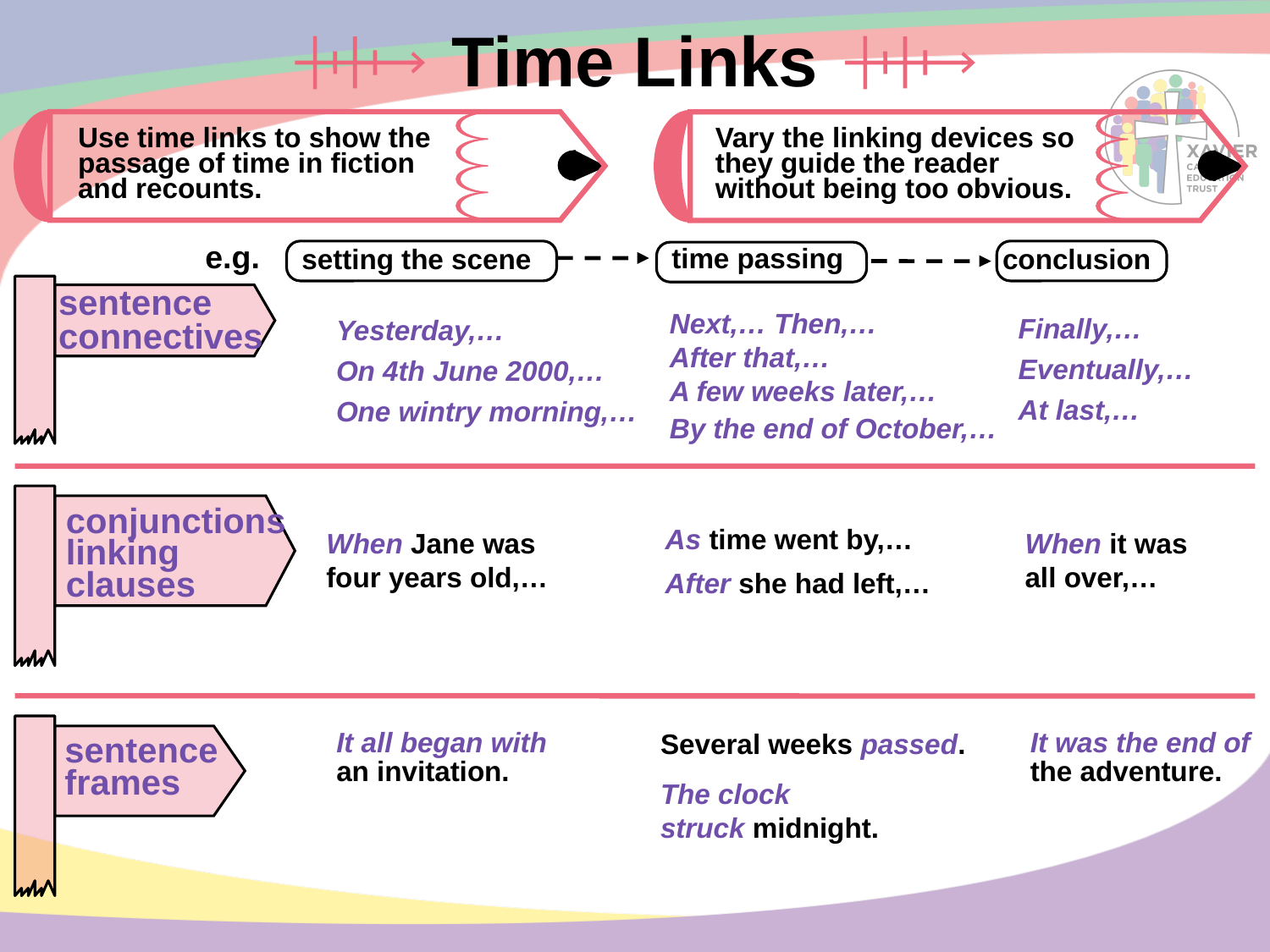

Time Links

Use time links to show the
passage of time in fiction
and recounts.

Vary the linking devices so
they guide the reader
without being too obvious.
time passing

e.g.
setting the scene

conclusion

sentence
connectives
Finally,…
Eventually,…
At last,…
Next,… Then,…
After that,…
A few weeks later,…
By the end of October,…
Yesterday,…
On 4th June 2000,…
One wintry morning,…

conjunctions
linking
clauses
As time went by,…
After she had left,…
When Jane was
four years old,…
When it was
all over,…

sentence
frames
Several weeks passed.
The clock
struck midnight.
It all began with
an invitation.
It was the end of
the adventure.